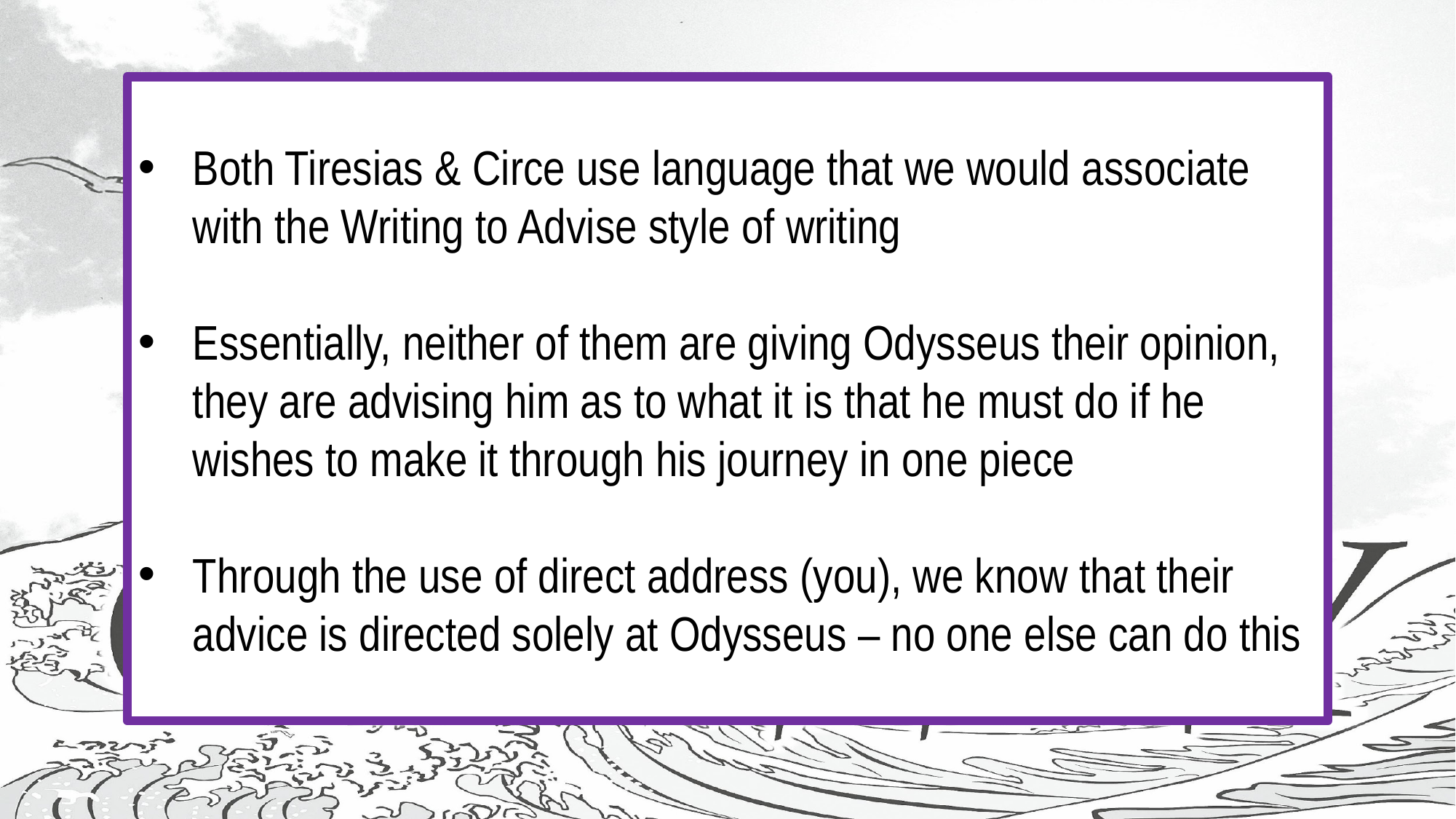

#
Both Tiresias & Circe use language that we would associate with the Writing to Advise style of writing

Essentially, neither of them are giving Odysseus their opinion, they are advising him as to what it is that he must do if he wishes to make it through his journey in one piece

Through the use of direct address (you), we know that their advice is directed solely at Odysseus – no one else can do this